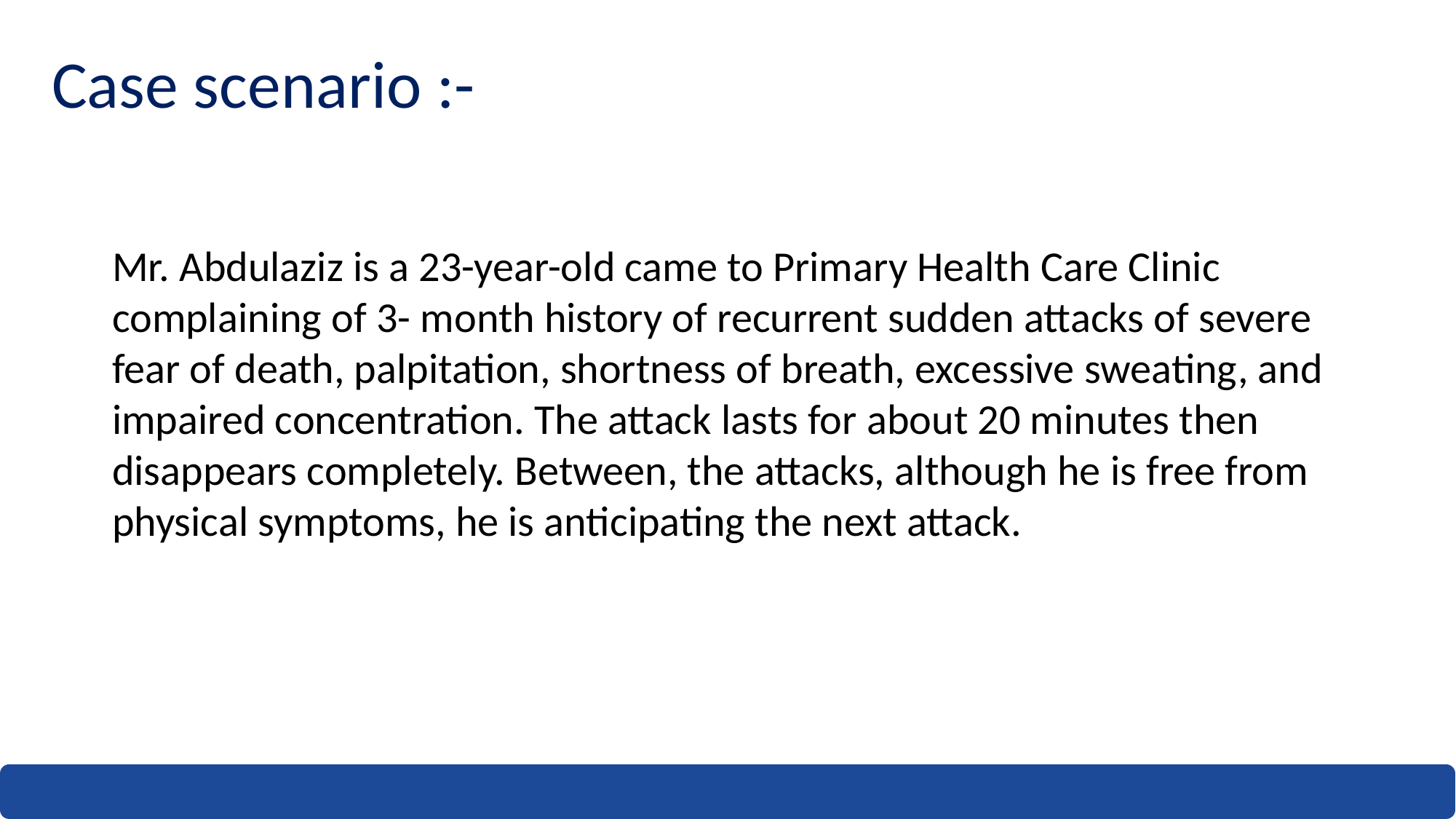

Case scenario :-
Mr. Abdulaziz is a 23-year-old came to Primary Health Care Clinic complaining of 3- month history of recurrent sudden attacks of severe fear of death, palpitation, shortness of breath, excessive sweating, and impaired concentration. The attack lasts for about 20 minutes then disappears completely. Between, the attacks, although he is free from physical symptoms, he is anticipating the next attack.